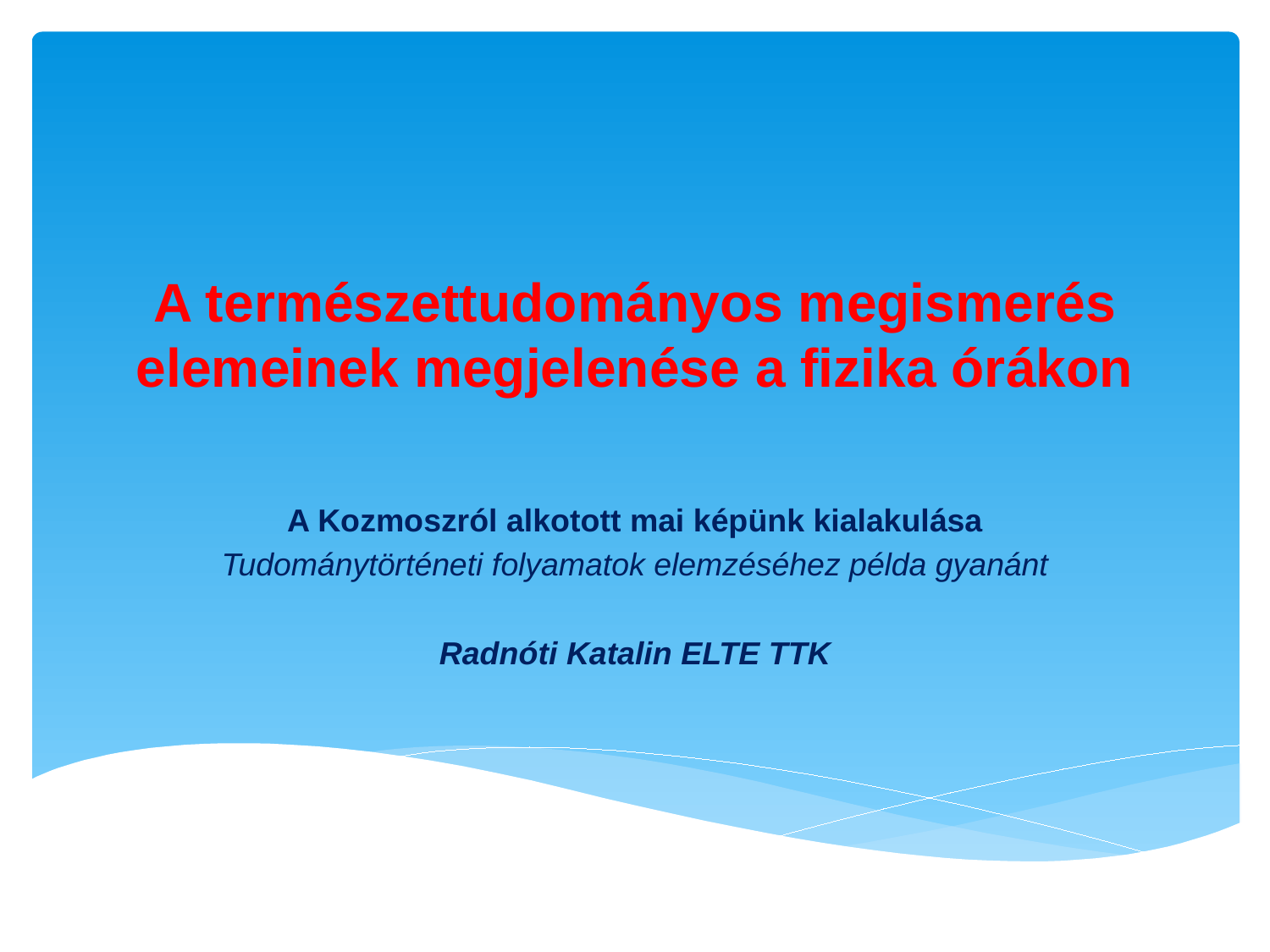

# A természettudományos megismerés elemeinek megjelenése a fizika órákon
A Kozmoszról alkotott mai képünk kialakulása
Tudománytörténeti folyamatok elemzéséhez példa gyanánt

Radnóti Katalin ELTE TTK